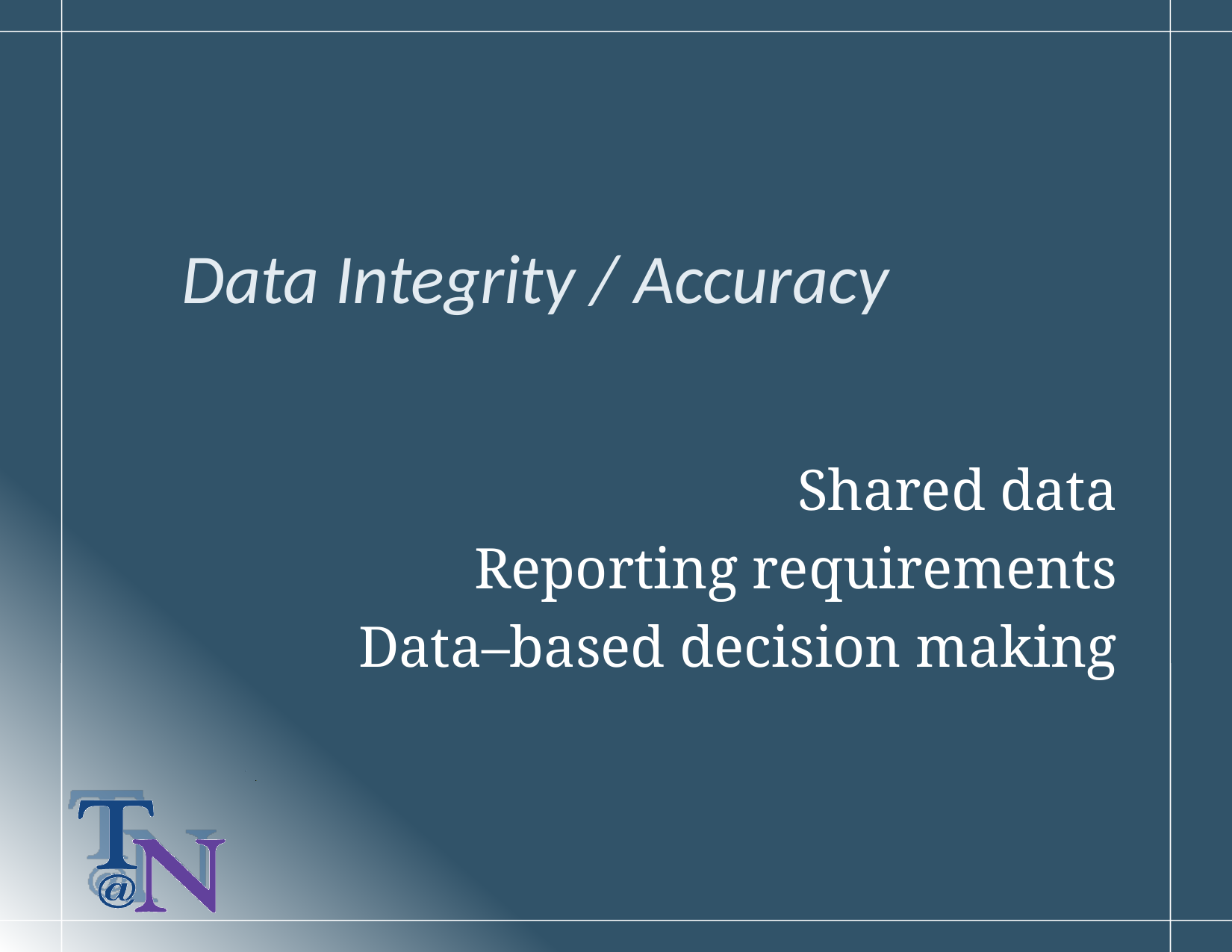

# Data Integrity / Accuracy
Shared data
Reporting requirements
Data–based decision making